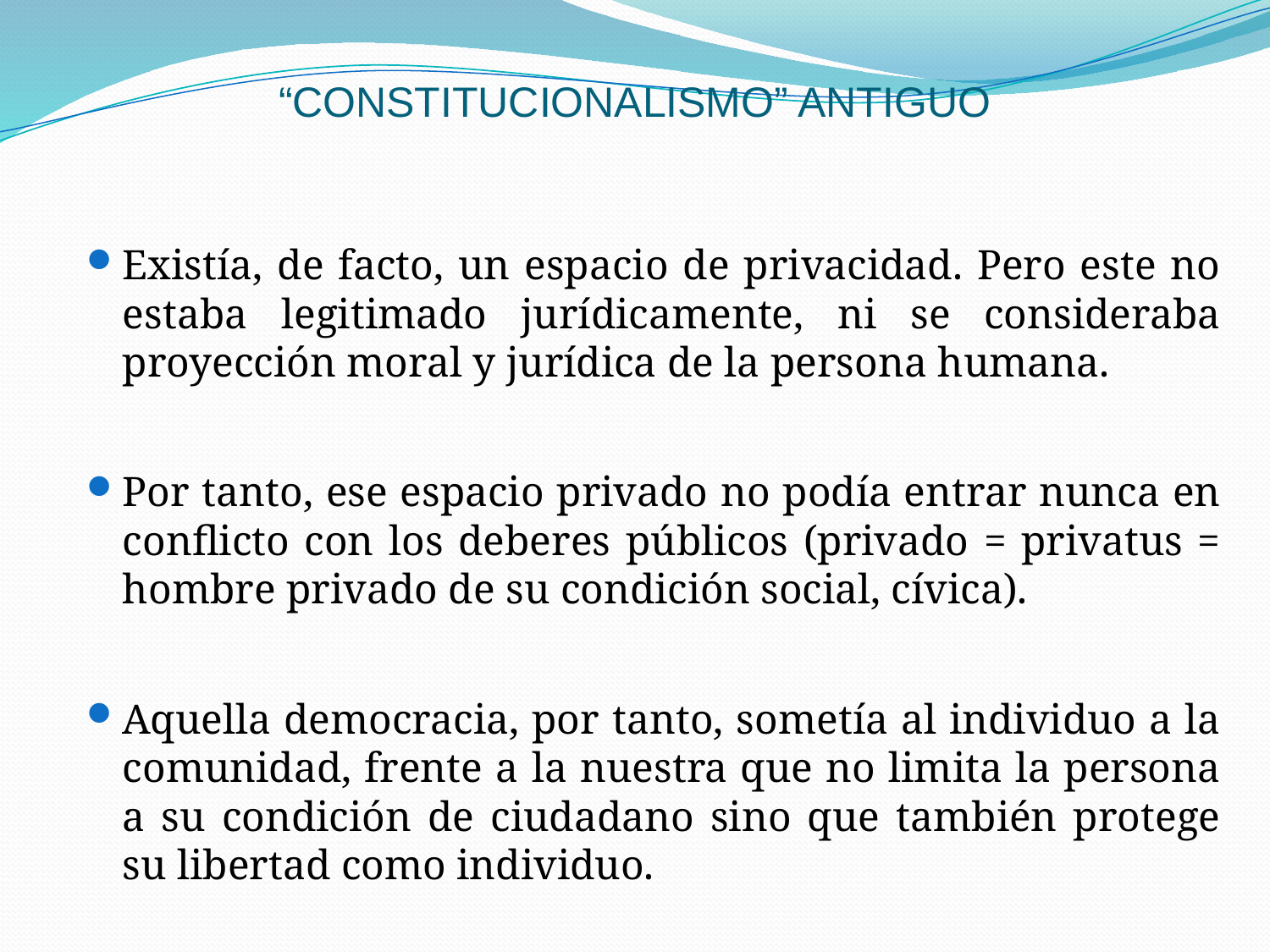

# “CONSTITUCIONALISMO” ANTIGUO

Existía, de facto, un espacio de privacidad. Pero este no estaba legitimado jurídicamente, ni se consideraba proyección moral y jurídica de la persona humana.

Por tanto, ese espacio privado no podía entrar nunca en conflicto con los deberes públicos (privado = privatus = hombre privado de su condición social, cívica).

Aquella democracia, por tanto, sometía al individuo a la comunidad, frente a la nuestra que no limita la persona a su condición de ciudadano sino que también protege su libertad como individuo.